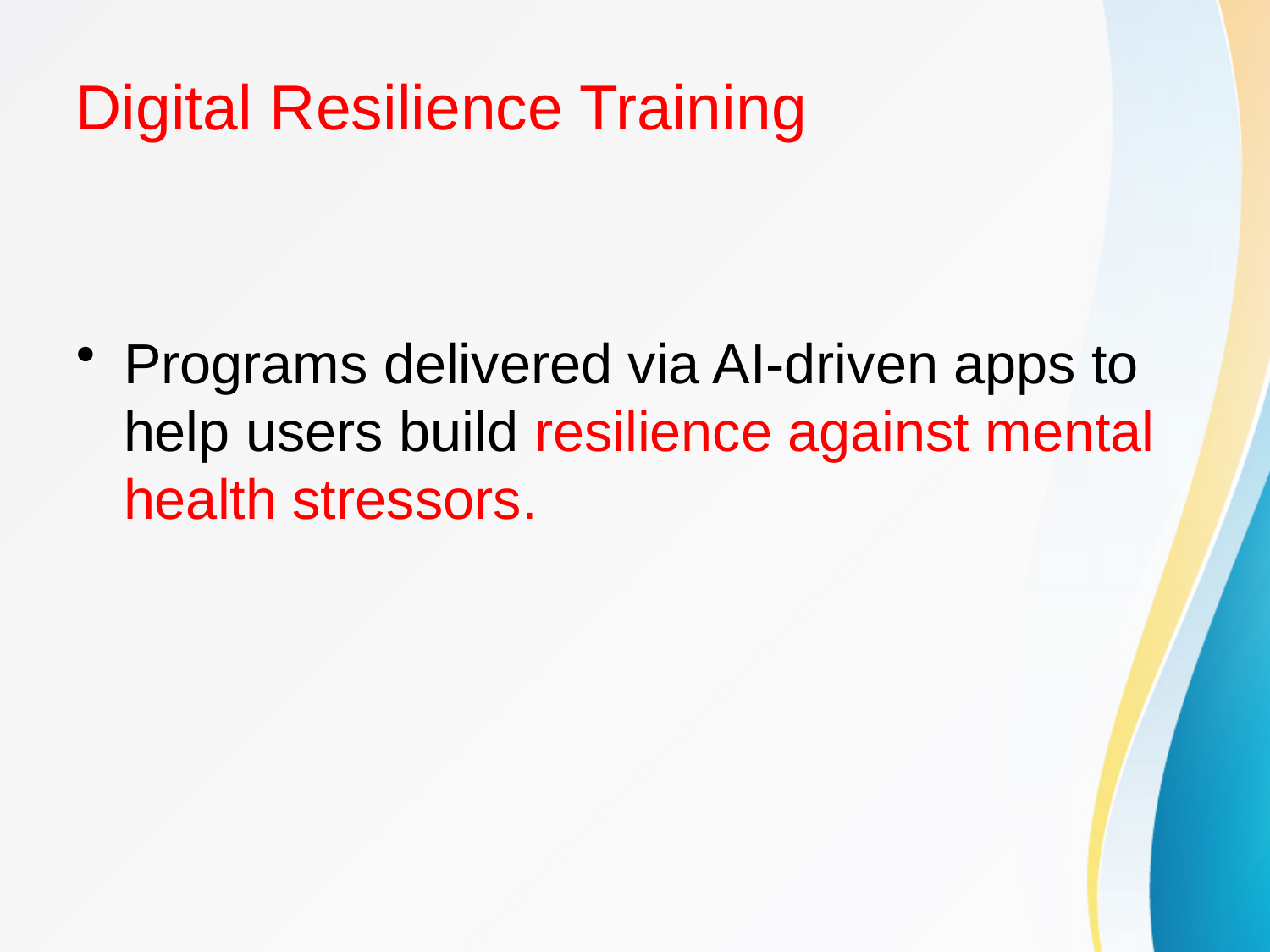

# Digital Resilience Training

Programs delivered via AI-driven apps to help users build resilience against mental health stressors.